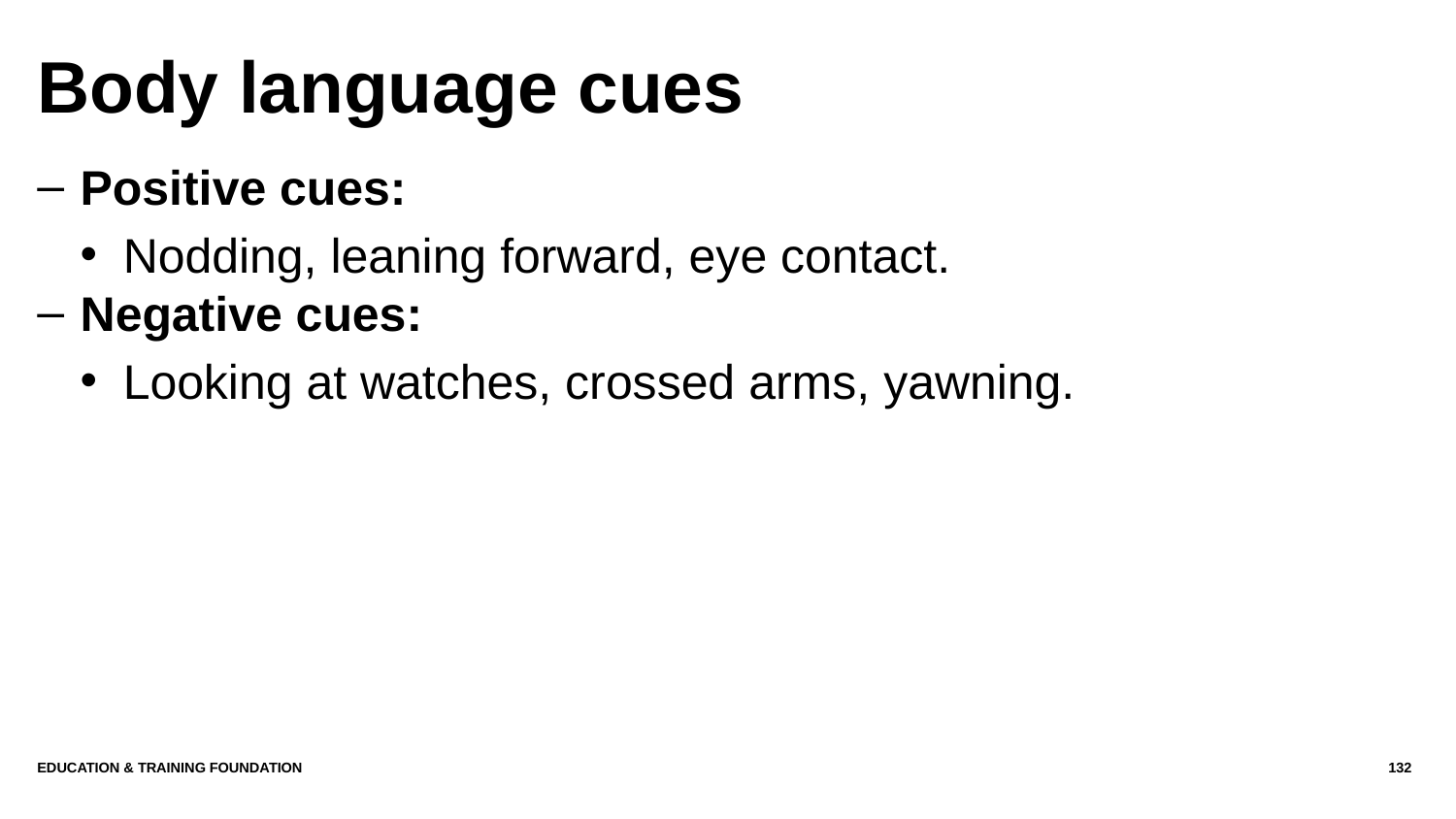

# Body language cues
Positive cues:
Nodding, leaning forward, eye contact.
Negative cues:
Looking at watches, crossed arms, yawning.

Education & Training Foundation
132